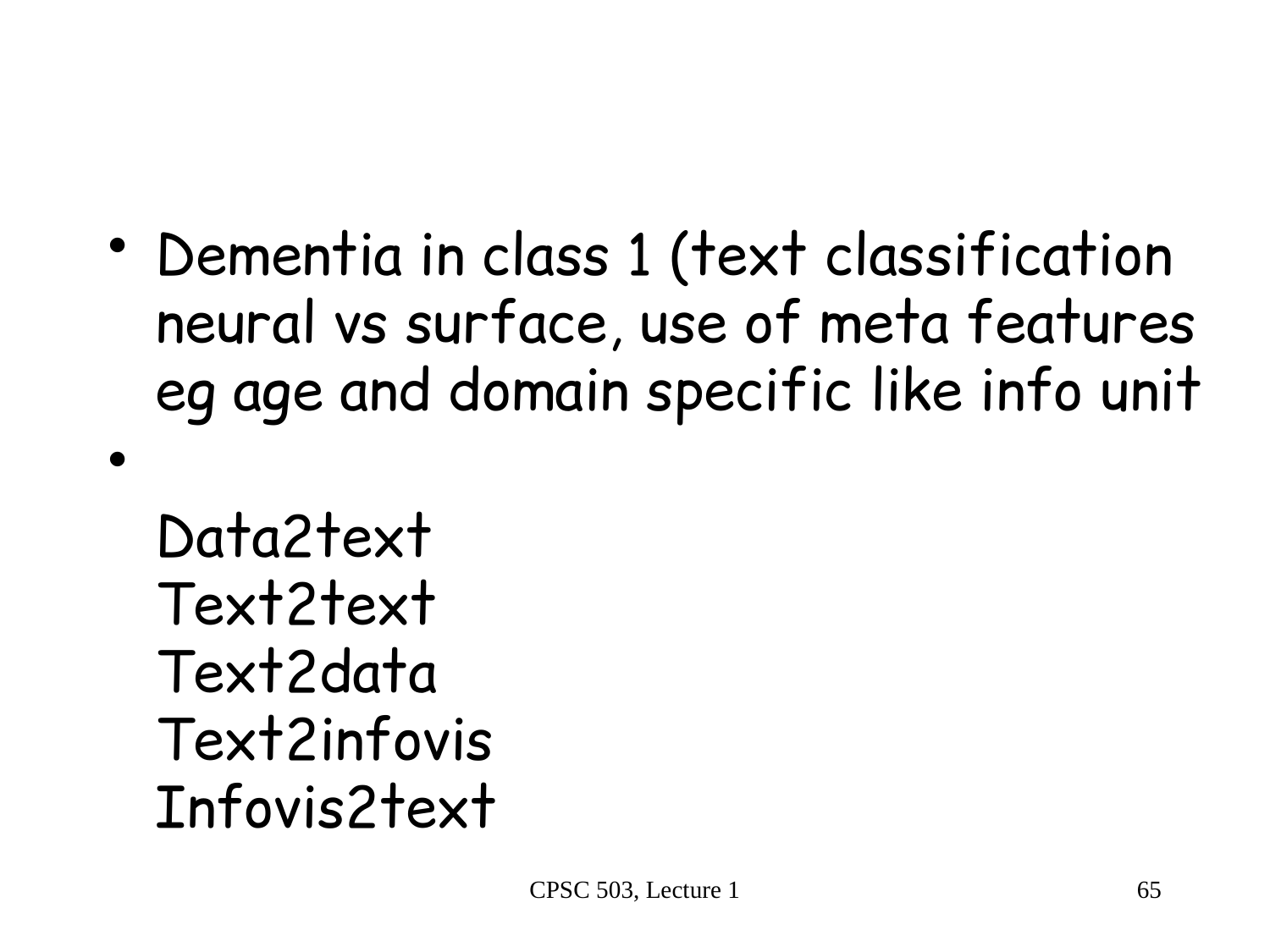

#
Dementia in class 1 (text classification neural vs surface, use of meta features eg age and domain specific like info unit
Data2text
Text2text
Text2data
Text2infovis
Infovis2text
CPSC 503, Lecture 1
65